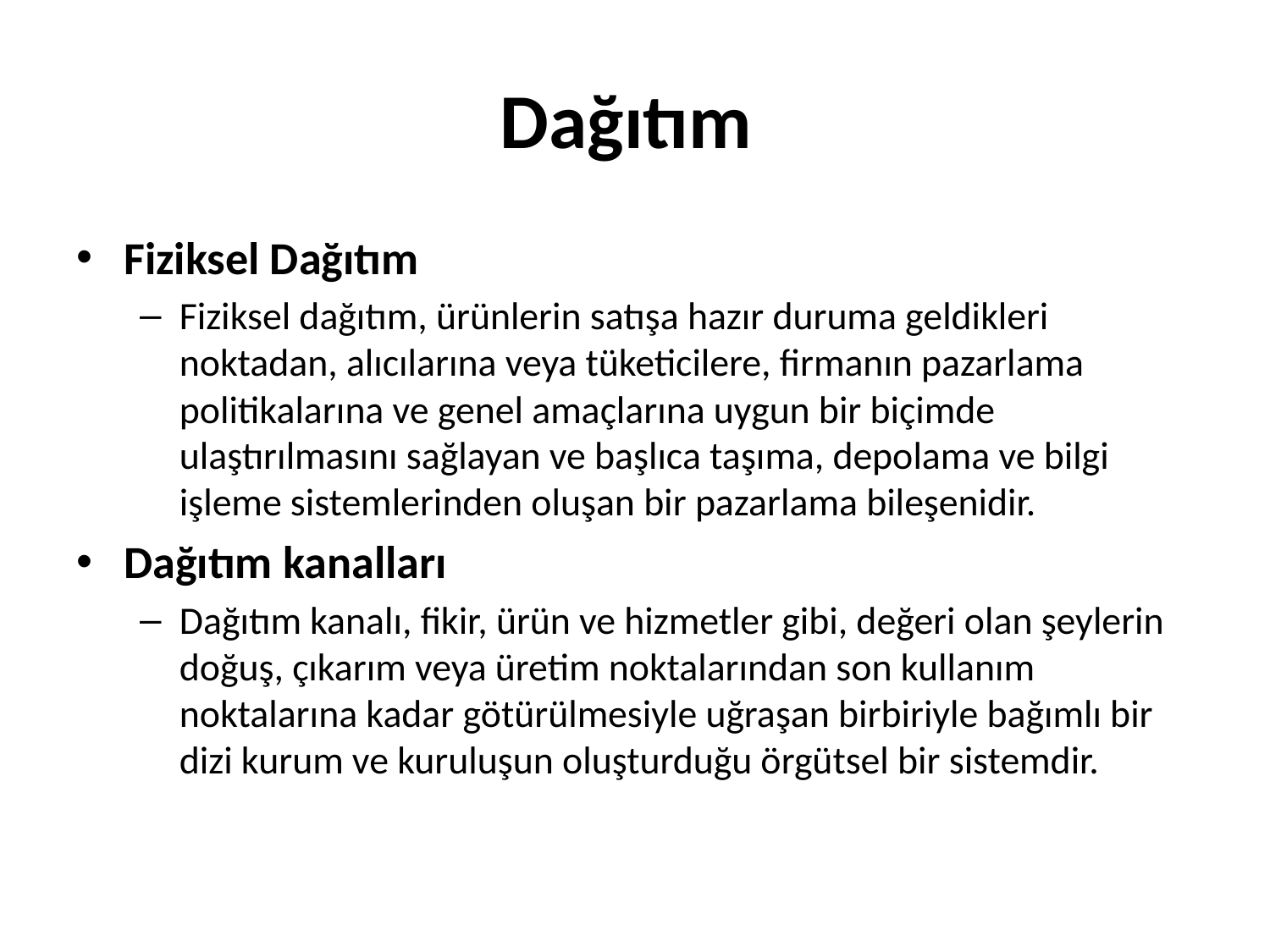

# Dağıtım
Fiziksel Dağıtım
Fiziksel dağıtım, ürünlerin satışa hazır duruma geldikleri noktadan, alıcılarına veya tüketicilere, firmanın pazarlama politikalarına ve genel amaçlarına uygun bir biçimde ulaştırılmasını sağlayan ve başlıca taşıma, depolama ve bilgi işleme sistemlerinden oluşan bir pazarlama bileşenidir.
Dağıtım kanalları
Dağıtım kanalı, fikir, ürün ve hizmetler gibi, değeri olan şeylerin doğuş, çıkarım veya üretim noktalarından son kullanım noktalarına kadar götürülmesiyle uğraşan birbiriyle bağımlı bir dizi kurum ve kuruluşun oluşturduğu örgütsel bir sistemdir.